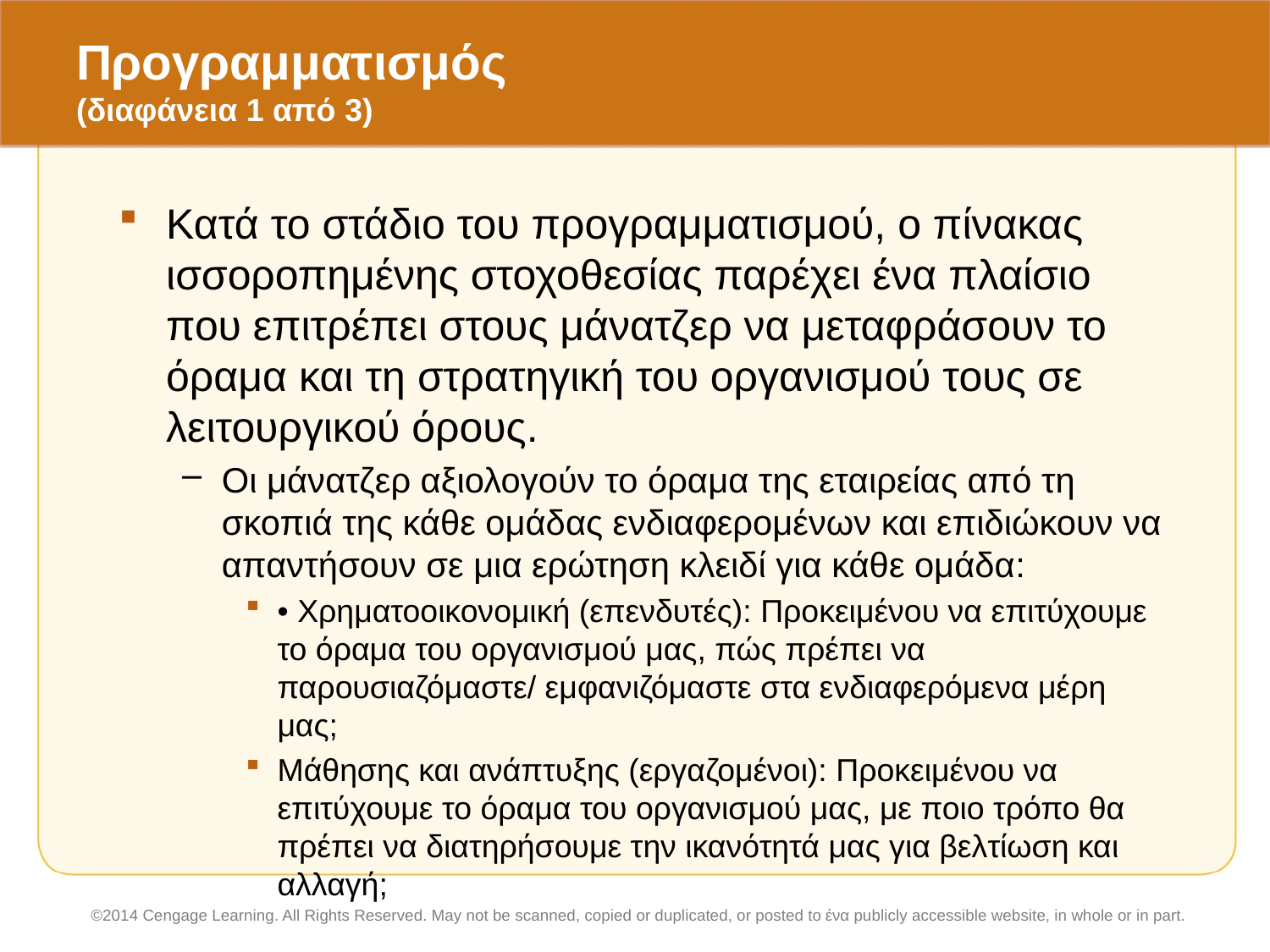

# Προγραμματισμός (διαφάνεια 1 από 3)
Κατά το στάδιο του προγραμματισμού, ο πίνακας ισσοροπημένης στοχοθεσίας παρέχει ένα πλαίσιο που επιτρέπει στους μάνατζερ να μεταφράσουν το όραμα και τη στρατηγική του οργανισμού τους σε λειτουργικού όρους.
Οι μάνατζερ αξιολογούν το όραμα της εταιρείας από τη σκοπιά της κάθε ομάδας ενδιαφερομένων και επιδιώκουν να απαντήσουν σε μια ερώτηση κλειδί για κάθε ομάδα:
• Χρηματοοικονομική (επενδυτές): Προκειμένου να επιτύχουμε το όραμα του οργανισμού μας, πώς πρέπει να παρουσιαζόμαστε/ εμφανιζόμαστε στα ενδιαφερόμενα μέρη μας;
Μάθησης και ανάπτυξης (εργαζομένοι): Προκειμένου να επιτύχουμε το όραμα του οργανισμού μας, με ποιο τρόπο θα πρέπει να διατηρήσουμε την ικανότητά μας για βελτίωση και αλλαγή;
©2014 Cengage Learning. All Rights Reserved. May not be scanned, copied or duplicated, or posted to ένα publicly accessible website, in whole or in part.